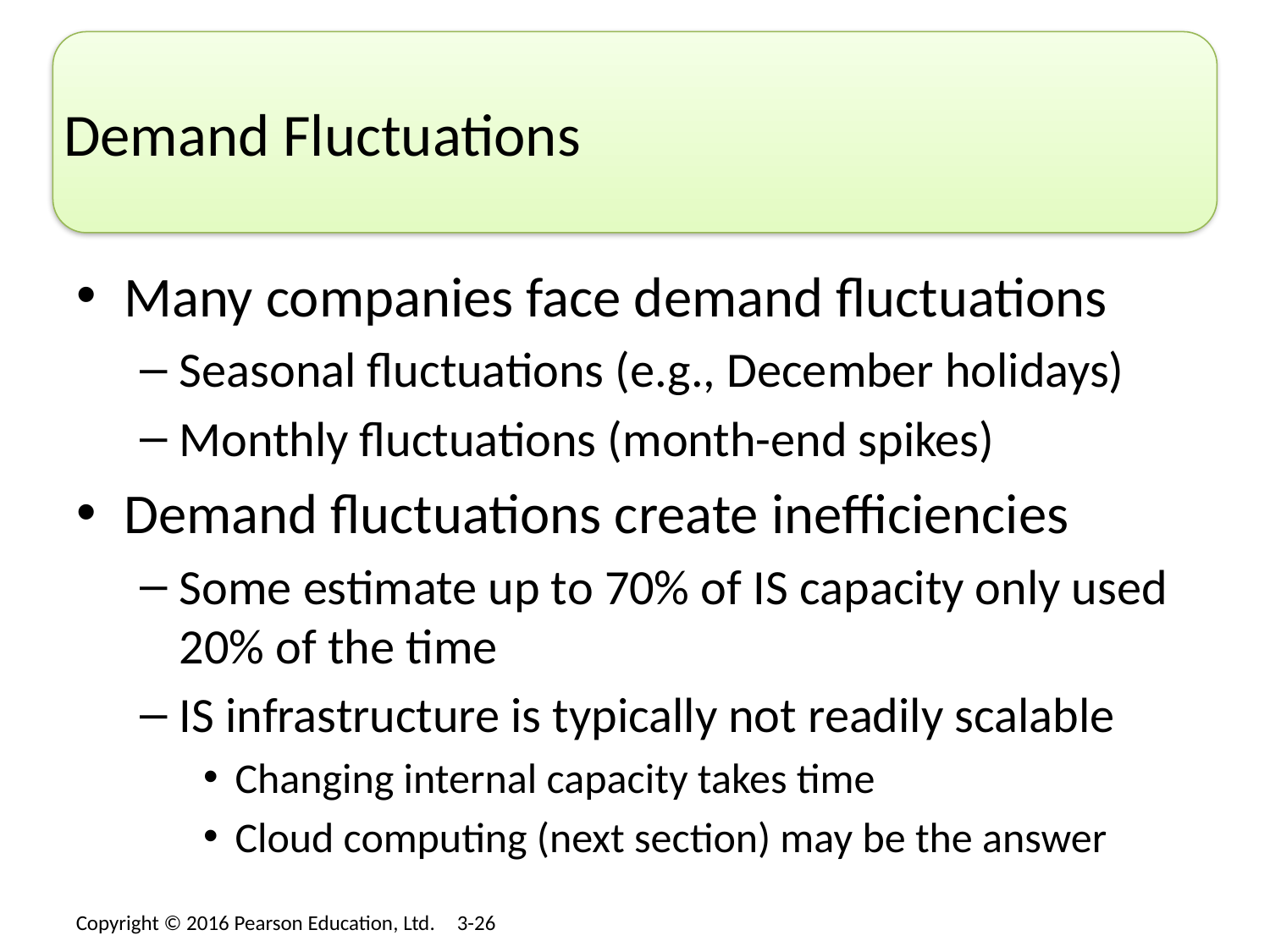

# Demand Fluctuations
Many companies face demand fluctuations
Seasonal fluctuations (e.g., December holidays)
Monthly fluctuations (month-end spikes)
Demand fluctuations create inefficiencies
Some estimate up to 70% of IS capacity only used 20% of the time
IS infrastructure is typically not readily scalable
Changing internal capacity takes time
Cloud computing (next section) may be the answer